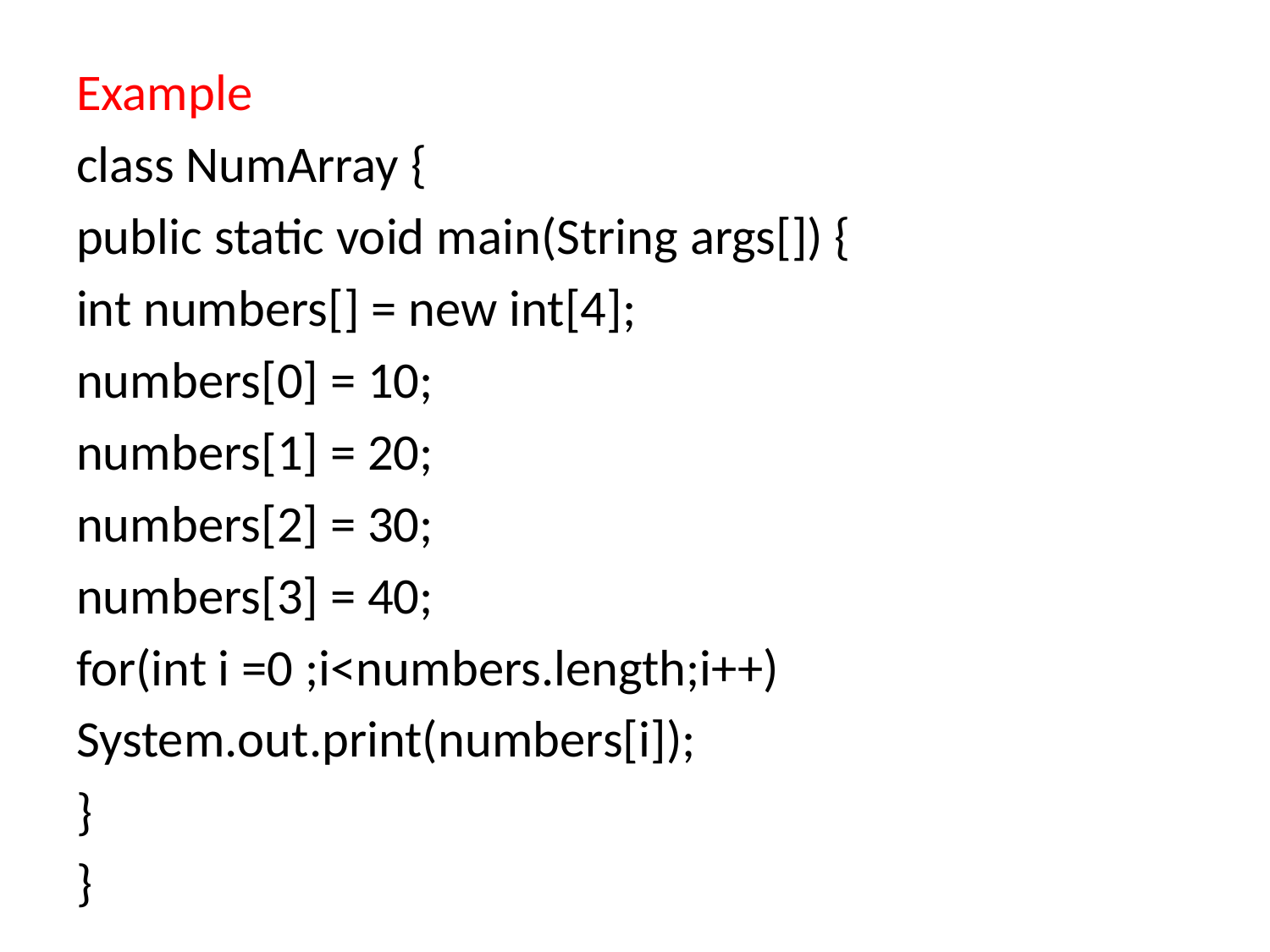

Example
class NumArray {
public static void main(String args[]) {
int numbers[] = new int[4];
numbers[0] = 10;
numbers[1] = 20;
numbers[2] = 30;
numbers[3] = 40;
for(int i =0 ;i<numbers.length;i++)
System.out.print(numbers[i]);
}
}